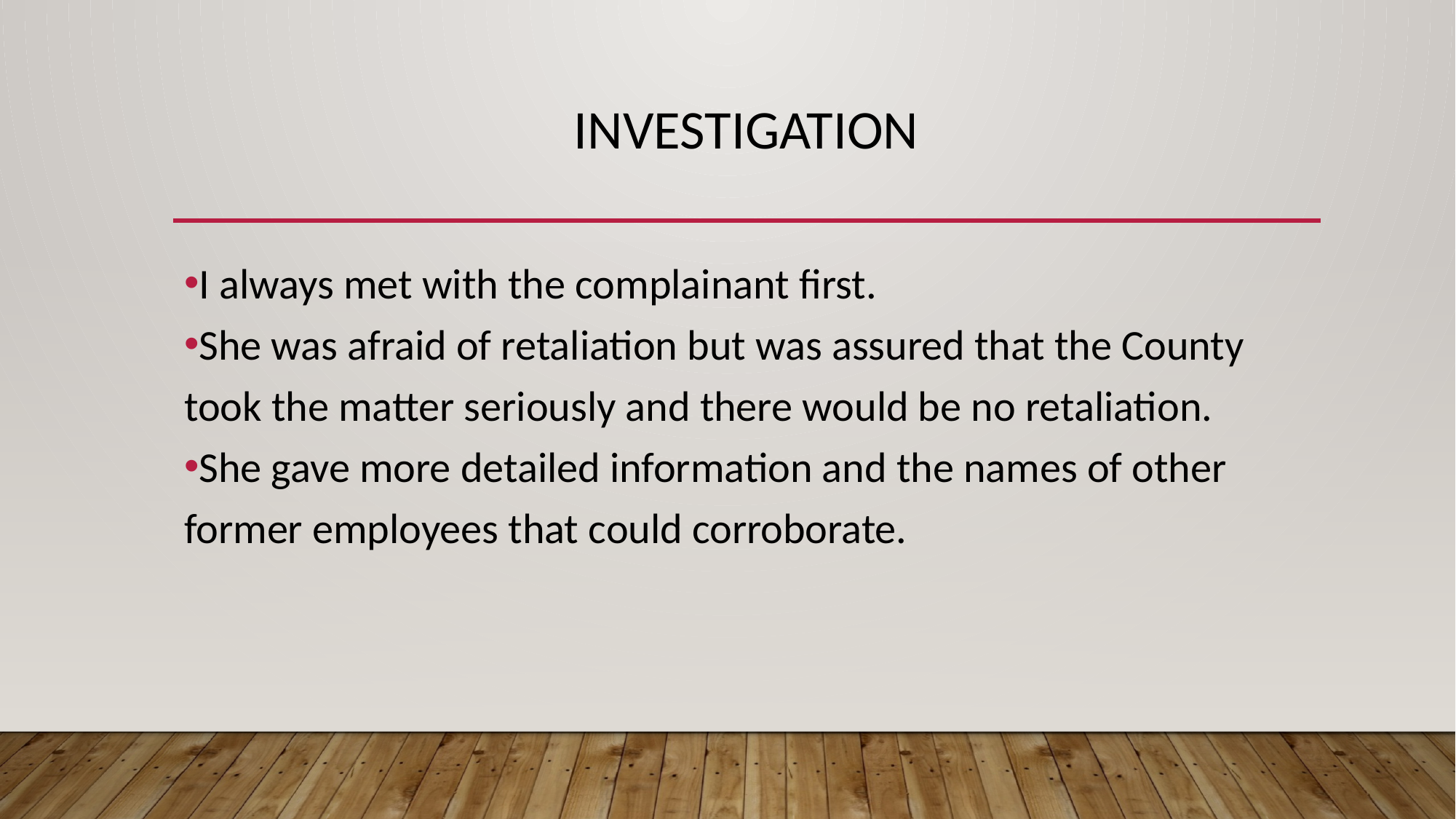

# INVESTIGATION
I always met with the complainant first.
She was afraid of retaliation but was assured that the County took the matter seriously and there would be no retaliation.
She gave more detailed information and the names of other former employees that could corroborate.